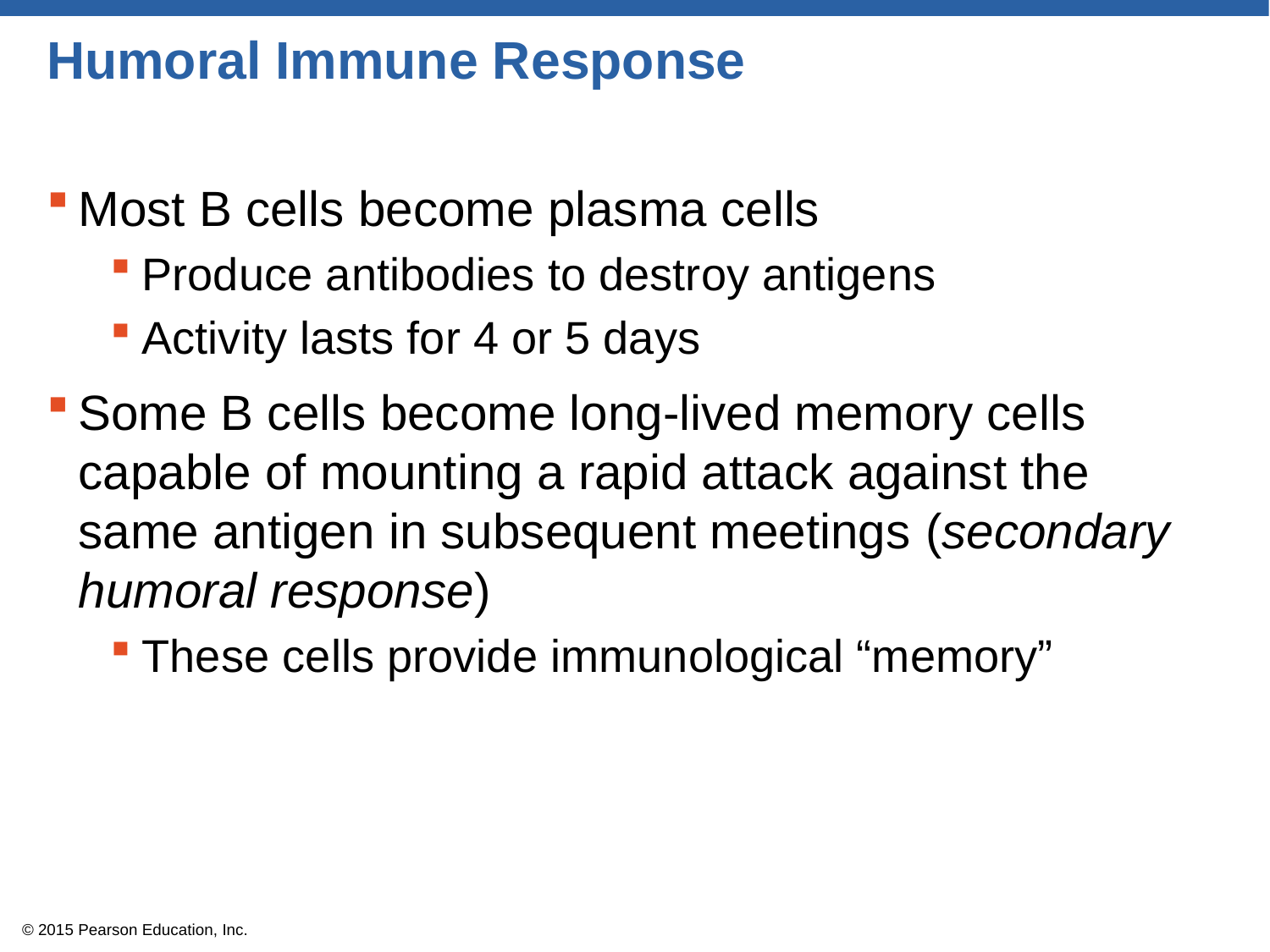

# Humoral Immune Response
Most B cells become plasma cells
Produce antibodies to destroy antigens
Activity lasts for 4 or 5 days
Some B cells become long-lived memory cells capable of mounting a rapid attack against the same antigen in subsequent meetings (secondary humoral response)
These cells provide immunological “memory”
© 2015 Pearson Education, Inc.